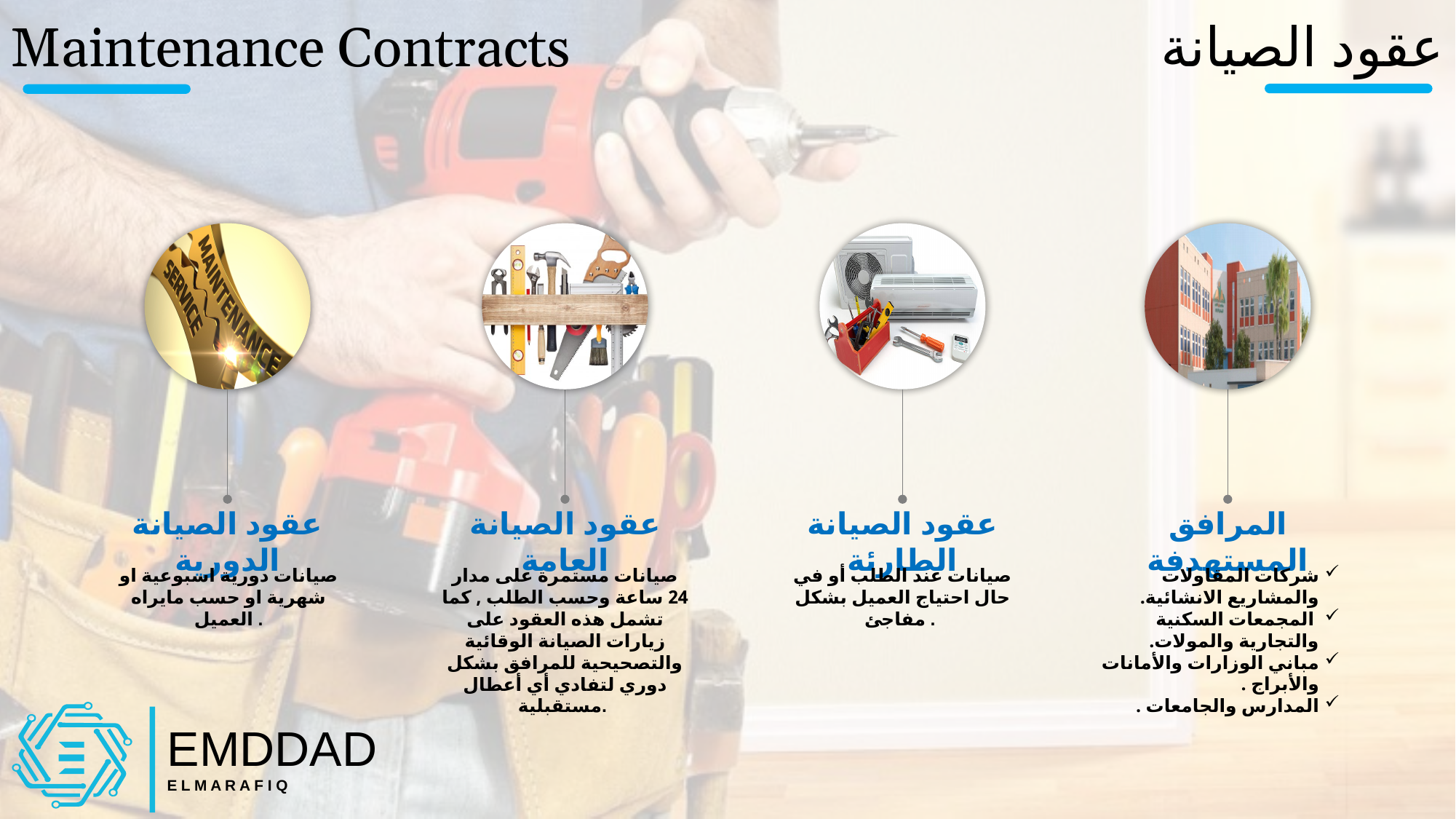

عقود الصيانة
Maintenance Contracts

عقود الصيانة الدورية
صيانات دورية اسبوعية او شهرية او حسب مايراه العميل .
عقود الصيانة العامة
صيانات مستمرة على مدار 24 ساعة وحسب الطلب , كما تشمل هذه العقود على زيارات الصيانة الوقائية والتصحيحية للمرافق بشكل دوري لتفادي أي أعطال مستقبلية.
عقود الصيانة الطارئة
صيانات عند الطلب أو في حال احتياج العميل بشكل مفاجئ .
المرافق المستهدفة
شركات المقاولات والمشاريع الانشائية.
 المجمعات السكنية والتجارية والمولات.
مباني الوزارات والأمانات والأبراج .
المدارس والجامعات .

EMDDAD
E L M A R A F I Q